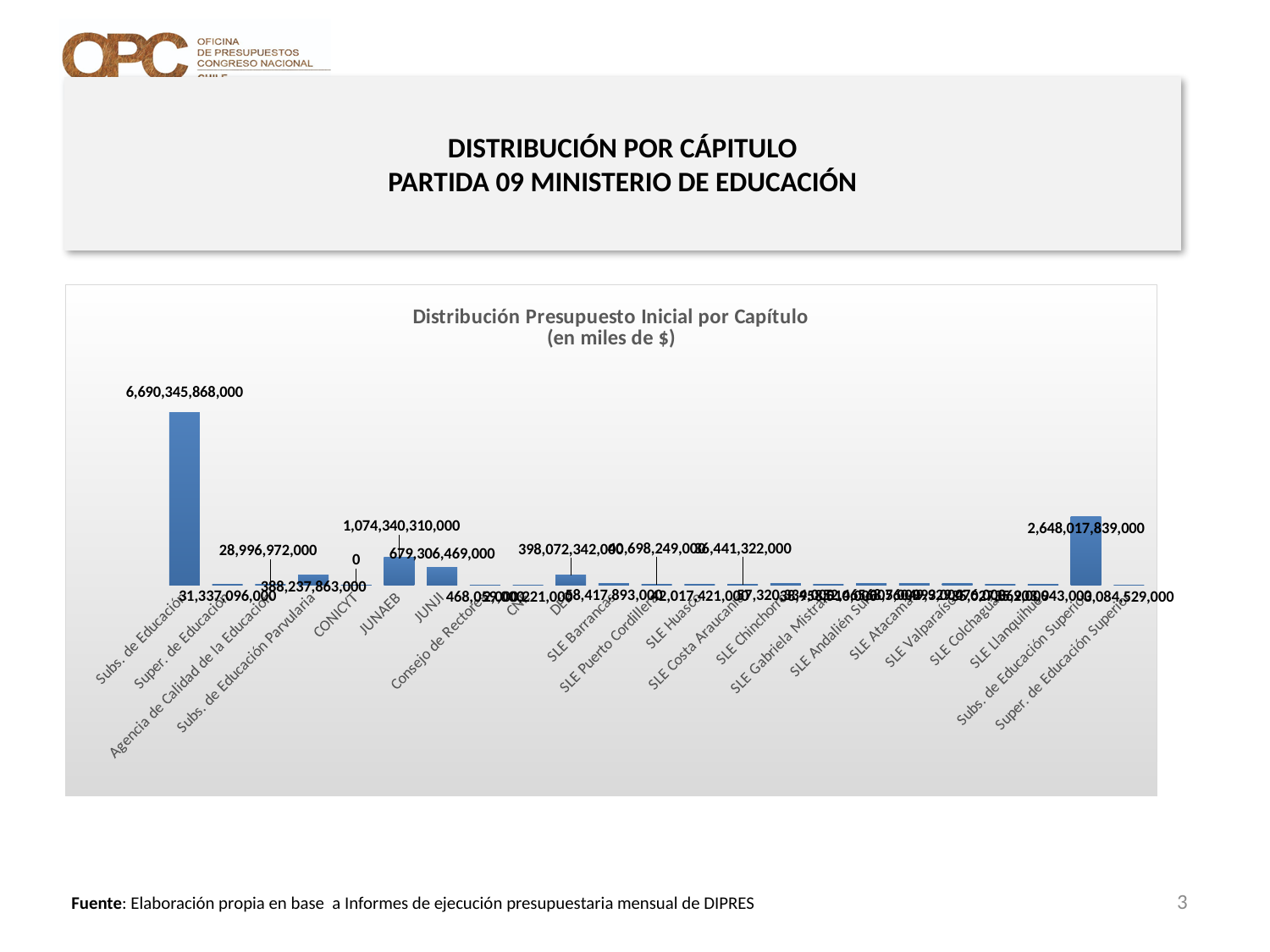

# DISTRIBUCIÓN POR CÁPITULO PARTIDA 09 MINISTERIO DE EDUCACIÓN

### Chart: Distribución Presupuesto Inicial por Capítulo
(en miles de $)

| Category |  |
|---|---|
| Subs. de Educación | 6690345868000.0 |
| Super. de Educación | 31337096000.0 |
| Agencia de Calidad de la Educación | 28996972000.0 |
| Subs. de Educación Parvularia | 388237863000.0 |
| CONICYT | 0.0 |
| JUNAEB | 1074340310000.0 |
| JUNJI | 679306469000.0 |
| Consejo de Rectores | 468059000.0 |
| CNE | 2000221000.0 |
| DEP | 398072342000.0 |
| SLE Barrancas | 58417893000.0 |
| SLE Puerto Cordillera | 40698249000.0 |
| SLE Huasco | 42017421000.0 |
| SLE Costa Araucanía | 36441322000.0 |
| SLE Chinchorro | 57320334000.0 |
| SLE Gabriela Mistral  | 38958510000.0 |
| SLE Andalién Sur  | 52465305000.0 |
| SLE Atacama  | 68760993000.0 |
| SLE Valparaíso  | 49929476000.0 |
| SLE Colchagua  | 35027862000.0 |
| SLE Llanquihue  | 35903943000.0 |
| Subs. de Educación Superior | 2648017839000.0 |
| Super. de Educación Superior | 3084529000.0 |
3